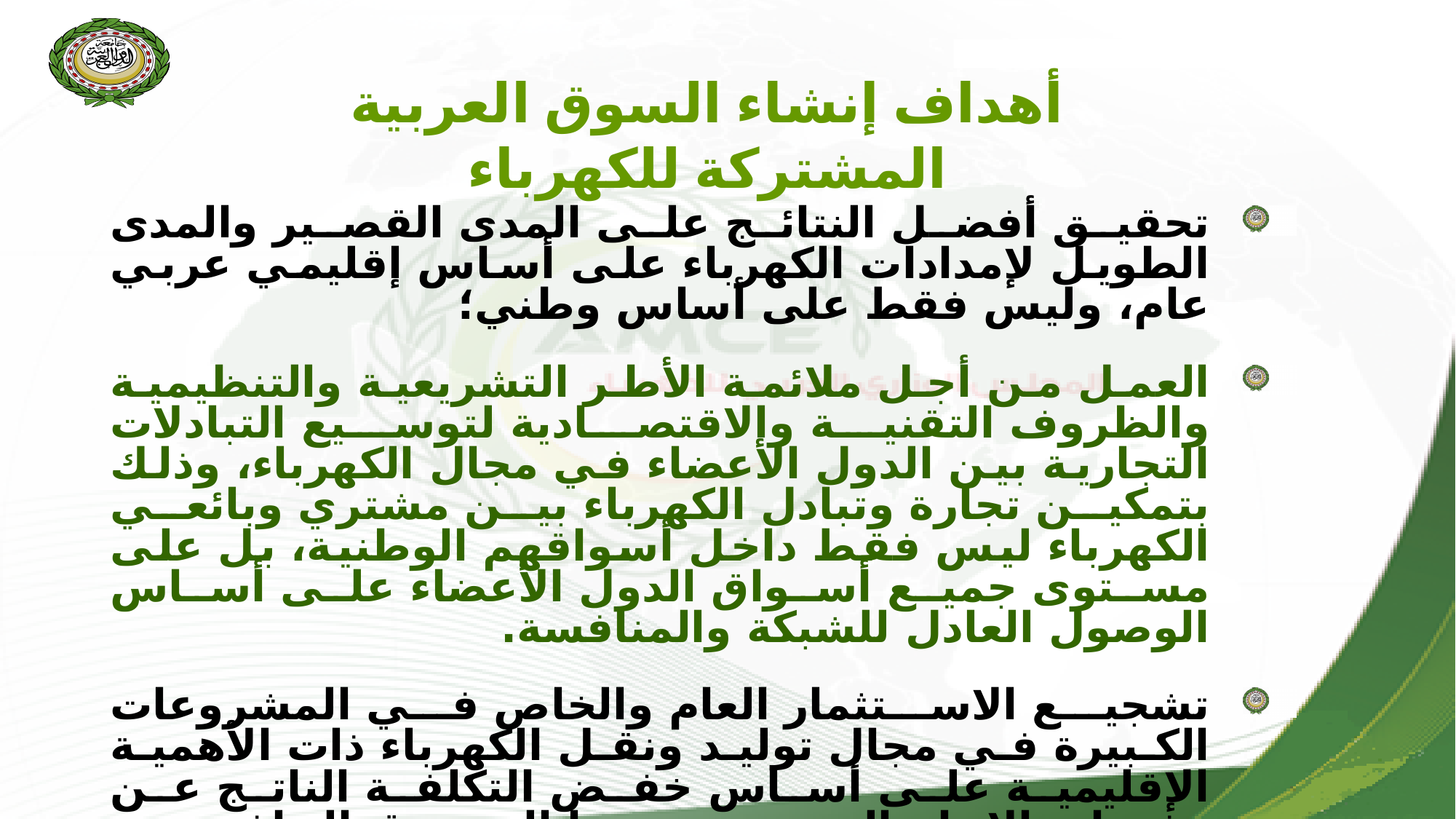

أهداف إنشاء السوق العربية المشتركة للكهرباء
تحقيق أفضل النتائج على المدى القصير والمدى الطويل لإمدادات الكهرباء على أساس إقليمي عربي عام، وليس فقط على أساس وطني؛
العمل من أجل ملائمة الأطر التشريعية والتنظيمية والظروف التقنية والاقتصادية لتوسيع التبادلات التجارية بين الدول الأعضاء في مجال الكهرباء، وذلك بتمكين تجارة وتبادل الكهرباء بين مشتري وبائعي الكهرباء ليس فقط داخل أسواقهم الوطنية، بل على مستوى جميع أسواق الدول الأعضاء على أساس الوصول العادل للشبكة والمنافسة.
تشجيع الاستثمار العام والخاص في المشروعات الكبيرة في مجال توليد ونقل الكهرباء ذات الأهمية الإقليمية على أساس خفض التكلفة الناتج عن وفورات الإنتاج التي تتيحها السوق التنافسية الإقليمية الكبيرة.